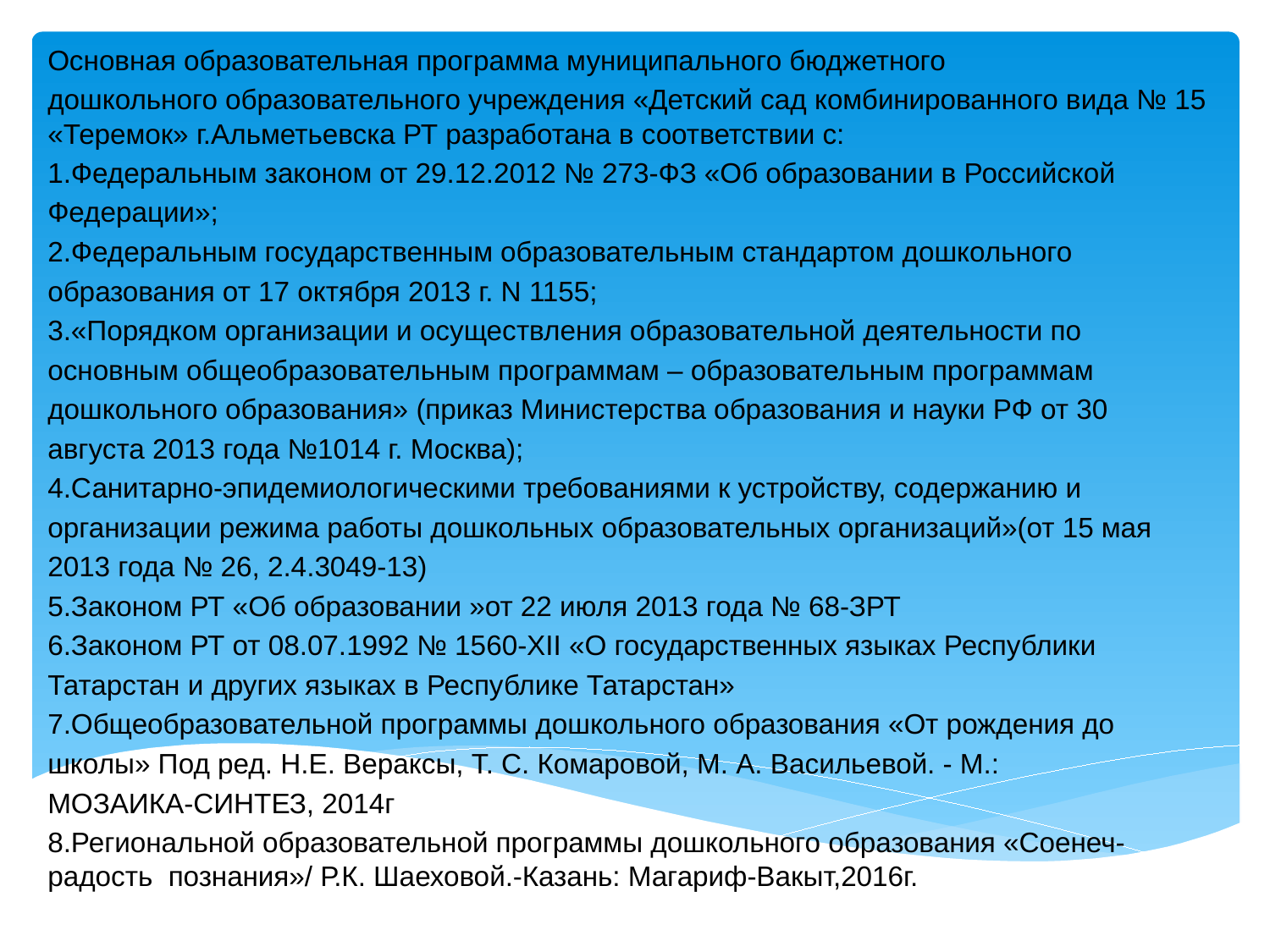

Основная образовательная программа муниципального бюджетного
дошкольного образовательного учреждения «Детский сад комбинированного вида № 15 «Теремок» г.Альметьевска РТ разработана в соответствии с:
1.Федеральным законом от 29.12.2012 № 273-ФЗ «Об образовании в Российской
Федерации»;
2.Федеральным государственным образовательным стандартом дошкольного
образования от 17 октября 2013 г. N 1155;
3.«Порядком организации и осуществления образовательной деятельности по
основным общеобразовательным программам – образовательным программам
дошкольного образования» (приказ Министерства образования и науки РФ от 30
августа 2013 года №1014 г. Москва);
4.Санитарно-эпидемиологическими требованиями к устройству, содержанию и
организации режима работы дошкольных образовательных организаций»(от 15 мая
2013 года № 26, 2.4.3049-13)
5.Законом РТ «Об образовании »от 22 июля 2013 года № 68-ЗРТ
6.Законом РТ от 08.07.1992 № 1560-XII «О государственных языках Республики
Татарстан и других языках в Республике Татарстан»
7.Общеобразовательной программы дошкольного образования «От рождения до
школы» Под ред. Н.Е. Вераксы, Т. С. Комаровой, М. А. Васильевой. - М.:
МОЗАИКА-СИНТЕЗ, 2014г
8.Региональной образовательной программы дошкольного образования «Соенеч-радость  познания»/ Р.К. Шаеховой.-Казань: Магариф-Вакыт,2016г.